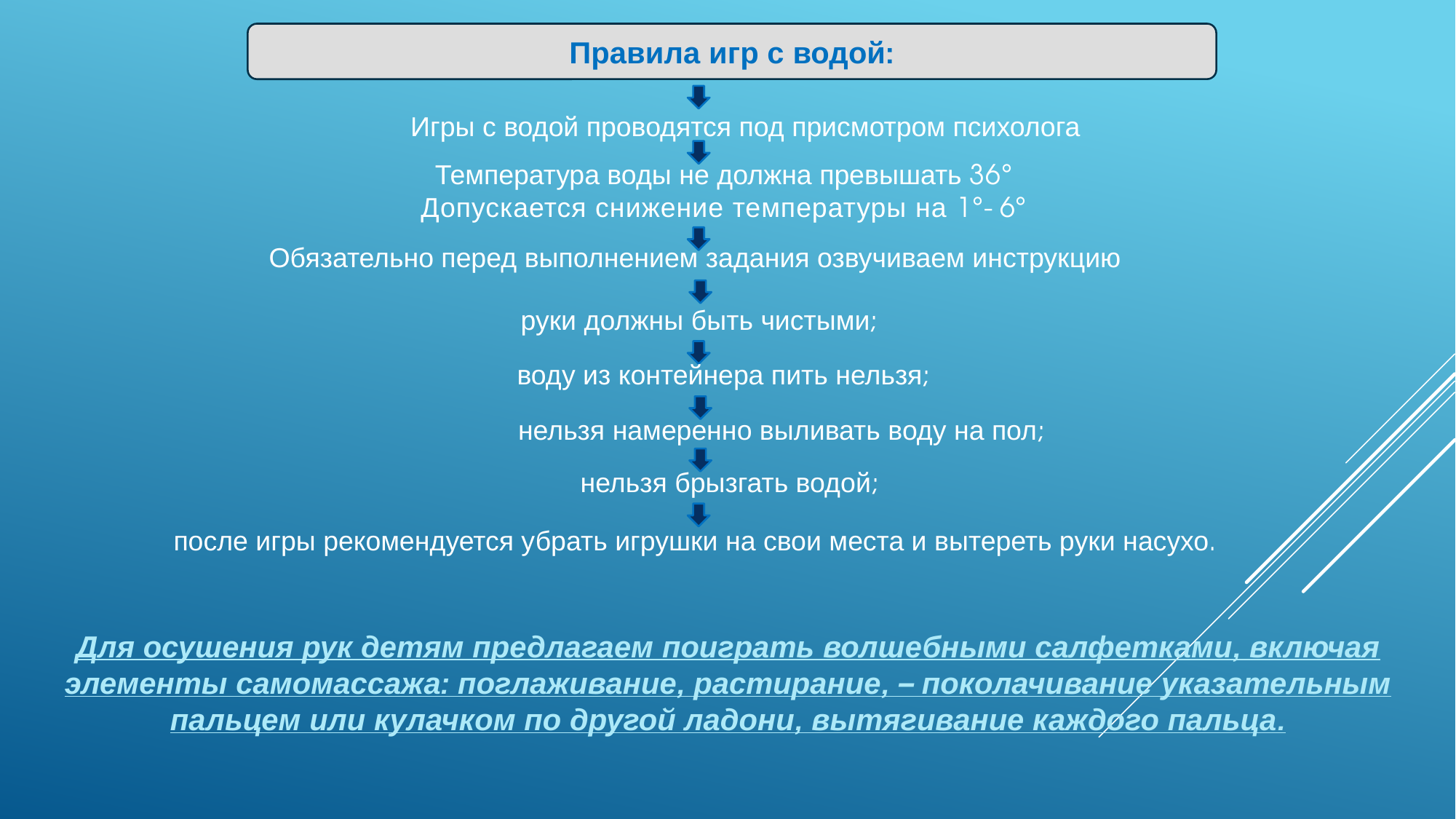

Правила игр с водой:

Игры с водой проводятся под присмотром психолога

Температура воды не должна превышать 36°
Допускается снижение температуры на 1°- 6°

Обязательно перед выполнением задания озвучиваем инструкцию

руки должны быть чистыми;

воду из контейнера пить нельзя;

нельзя намеренно выливать воду на пол;

нельзя брызгать водой;

после игры рекомендуется убрать игрушки на свои места и вытереть руки насухо.
Для осушения рук детям предлагаем поиграть волшебными салфетками, включая элементы самомассажа: поглаживание, растирание, – поколачивание указательным пальцем или кулачком по другой ладони, вытягивание каждого пальца.